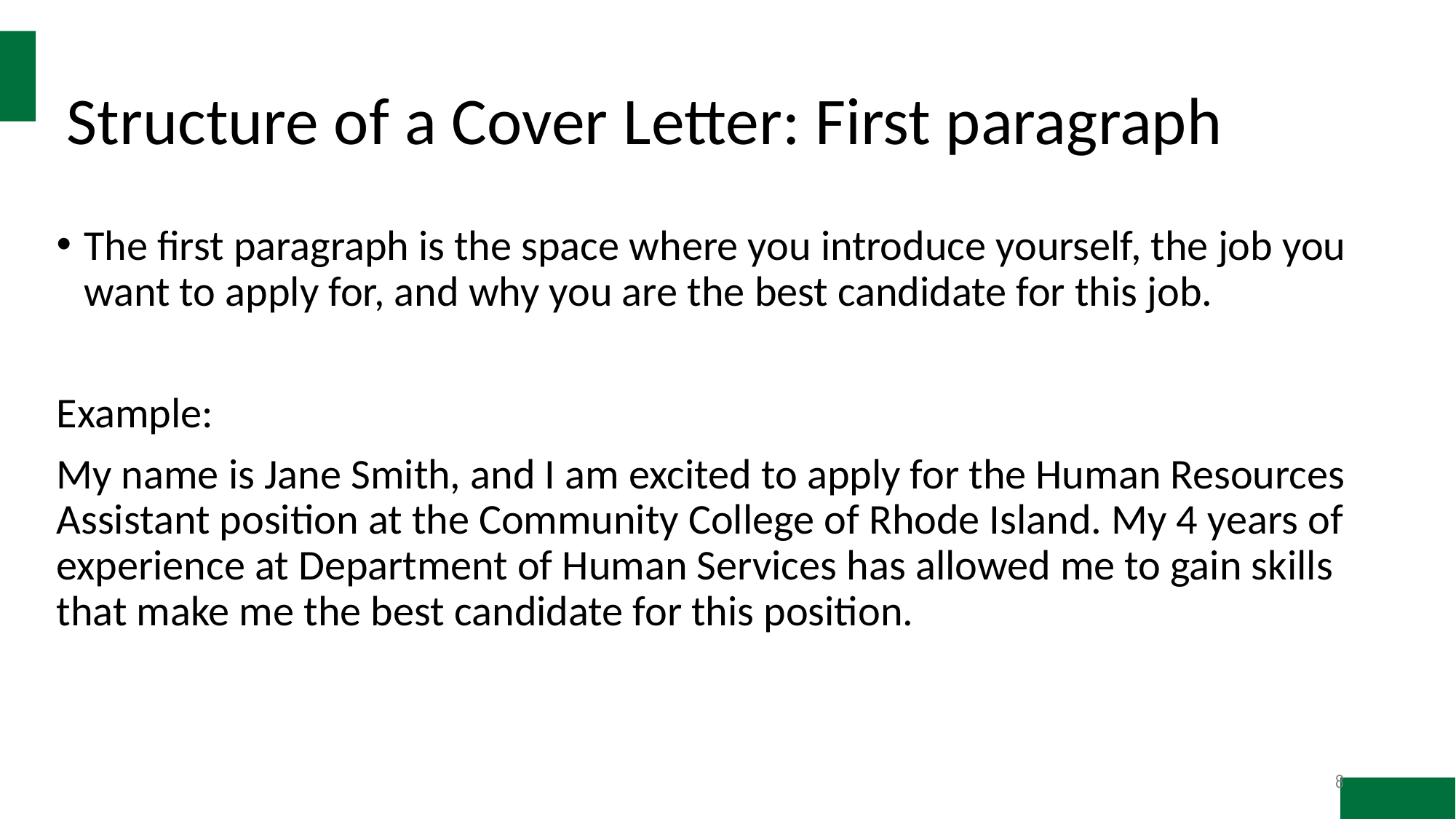

# Structure of a Cover Letter: First paragraph​
The first paragraph is the space where you introduce yourself, the job you want to apply for, and why you are the best candidate for this job.​

Example:​
My name is Jane Smith, and I am excited to apply for the Human Resources Assistant position at the Community College of Rhode Island. My 4 years of experience at Department of Human Services has allowed me to gain skills that make me the best candidate for this position.
8